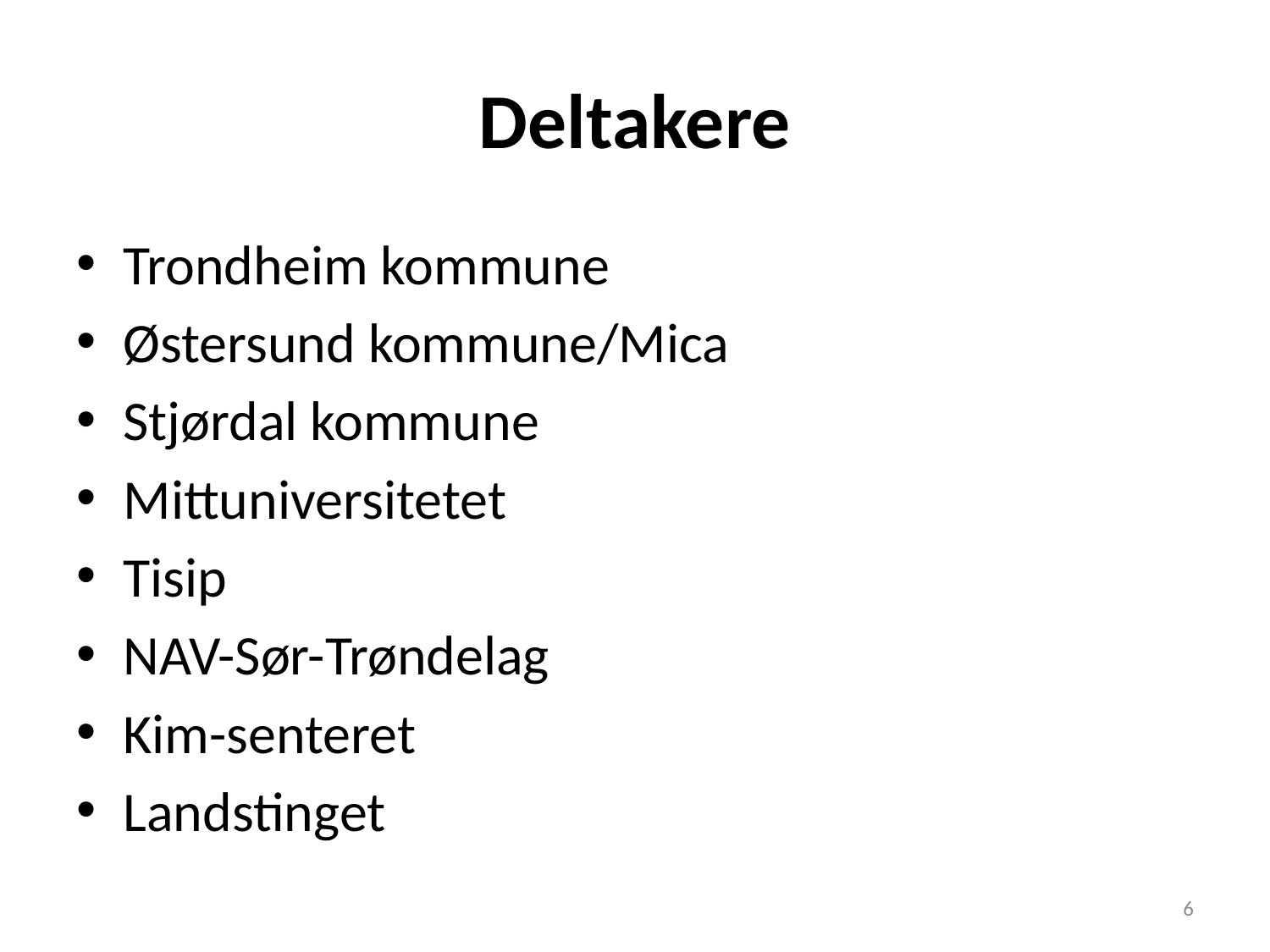

# Deltakere
Trondheim kommune
Østersund kommune/Mica
Stjørdal kommune
Mittuniversitetet
Tisip
NAV-Sør-Trøndelag
Kim-senteret
Landstinget
6